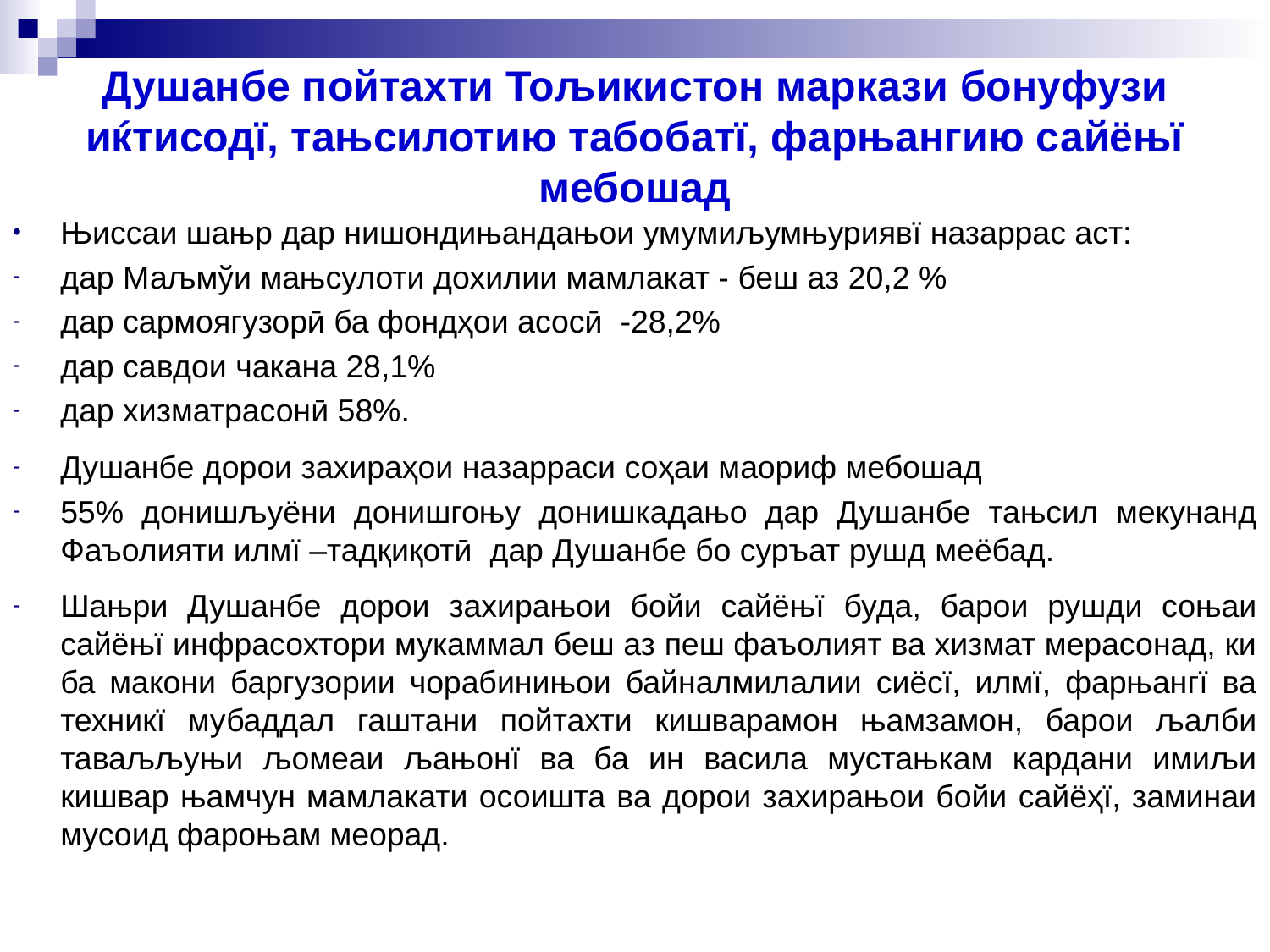

# Душанбе пойтахти Тољикистон маркази бонуфузи иќтисодї, тањсилотию табобатї, фарњангию сайёњї мебошад
Њиссаи шањр дар нишондињандањои умумиљумњуриявї назаррас аст:
дар Маљмўи мањсулоти дохилии мамлакат - беш аз 20,2 %
дар сармоягузорӣ ба фондҳои асосӣ  -28,2%
дар савдои чакана 28,1%
дар хизматрасонӣ 58%.

Душанбе дорои захираҳои назарраси соҳаи маориф мебошад
55% донишљуёни донишгоњу донишкадањо дар Душанбе тањсил мекунанд Фаъолияти илмї –тадқиқотӣ  дар Душанбе бо суръат рушд меёбад.

Шањри Душанбе дорои захирањои бойи сайёњї буда, барои рушди соњаи сайёњї инфрасохтори мукаммал беш аз пеш фаъолият ва хизмат мерасонад, ки ба макони баргузории чорабинињои байналмилалии сиёсї, илмї, фарњангї ва техникї мубаддал гаштани пойтахти кишварамон њамзамон, барои љалби таваљљуњи љомеаи љањонї ва ба ин васила мустањкам кардани имиљи кишвар њамчун мамлакати осоишта ва дорои захирањои бойи сайёҳї, заминаи мусоид фароњам меорад.